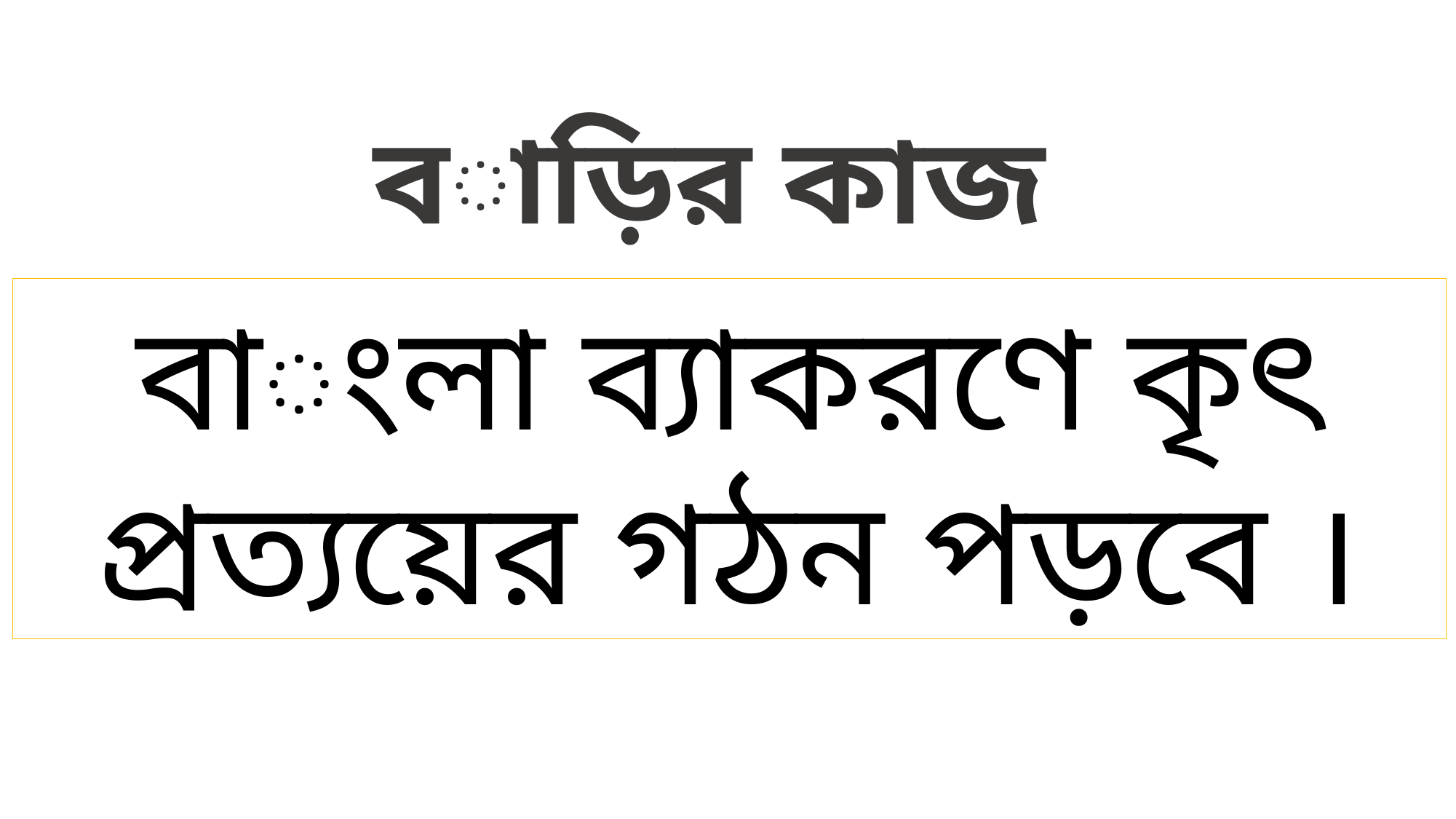

বাড়ির কাজ
বাংলা ব্যাকরণে কৃৎ প্রত্যয়ের গঠন পড়বে ।